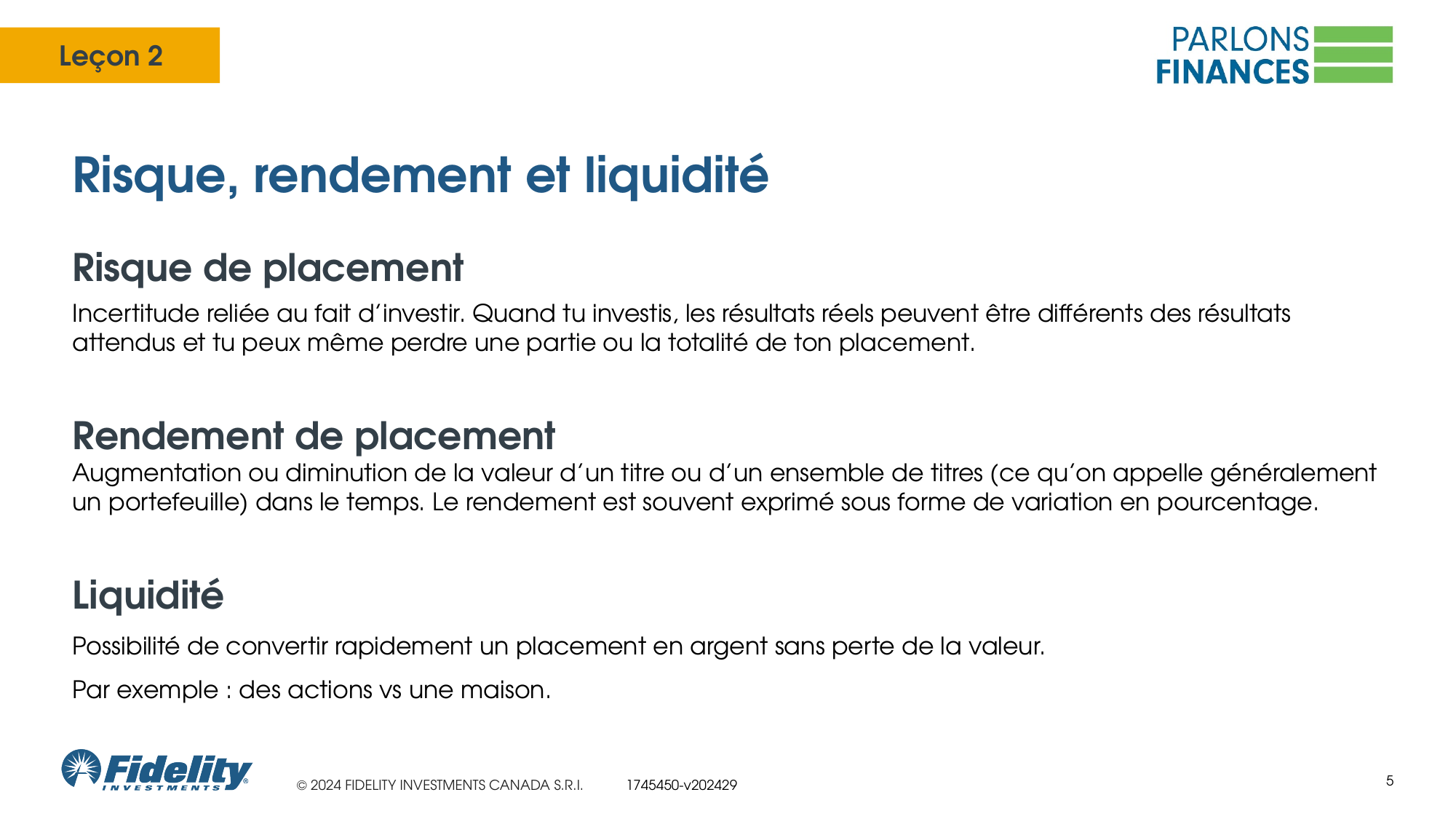

# Risque, rendement et liquidité
Risque de placement
Incertitude reliée au fait d’investir. Quand tu investis, les résultats réels peuvent être différents des résultats attendus et tu peux même perdre une partie ou la totalité de ton placement.
Rendement de placement
Augmentation ou diminution de la valeur d’un titre ou d’un ensemble de titres (ce qu’on appelle généralement un portefeuille) dans le temps. Le rendement est souvent exprimé sous forme de variation en pourcentage.
Liquidité
Possibilité de convertir rapidement un placement en argent sans perte de la valeur.
Par exemple : des actions vs une maison.
5